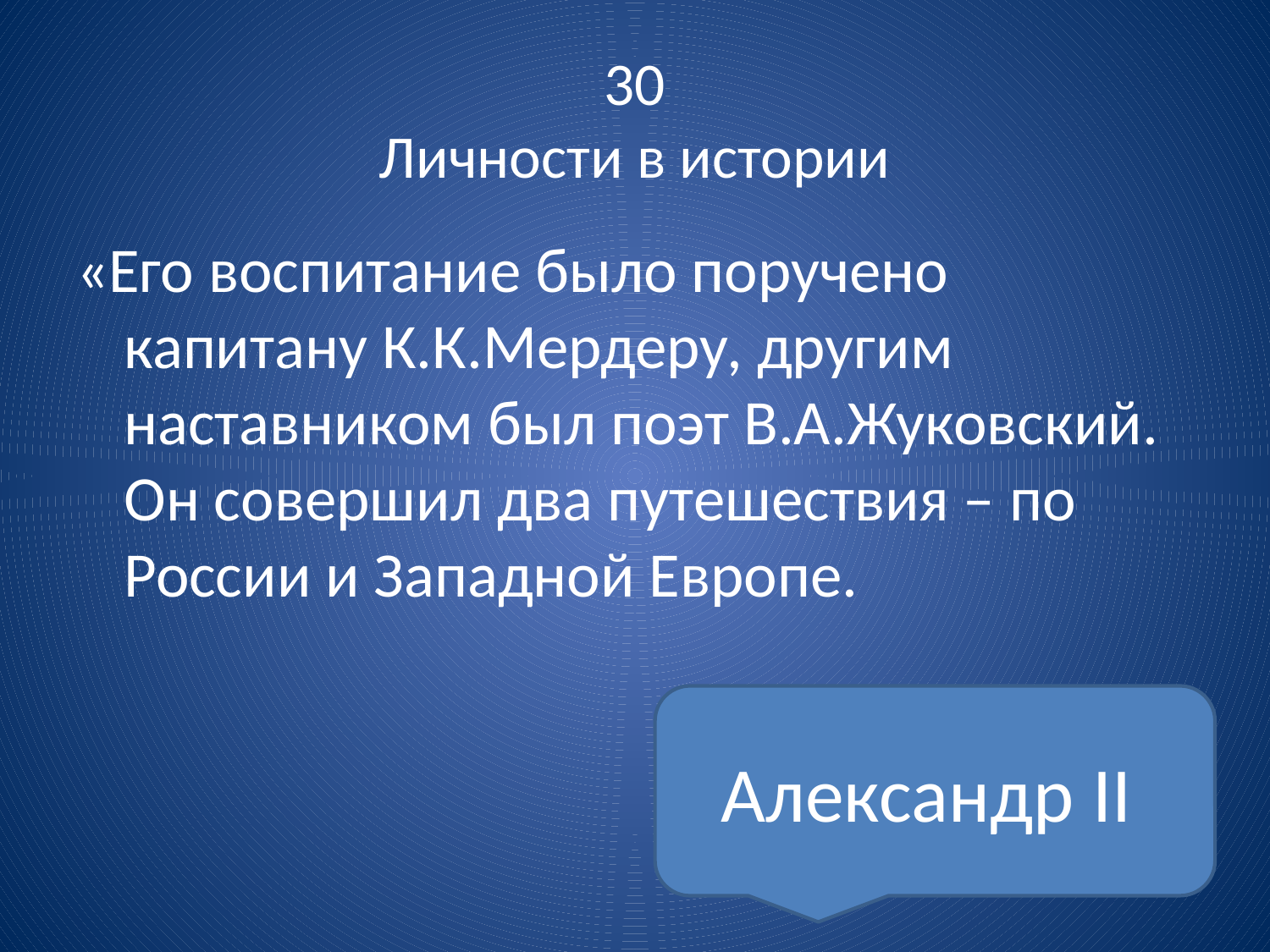

# 30 Личности в истории
«Его воспитание было поручено капитану К.К.Мердеру, другим наставником был поэт В.А.Жуковский. Он совершил два путешествия – по России и Западной Европе.
Александр II